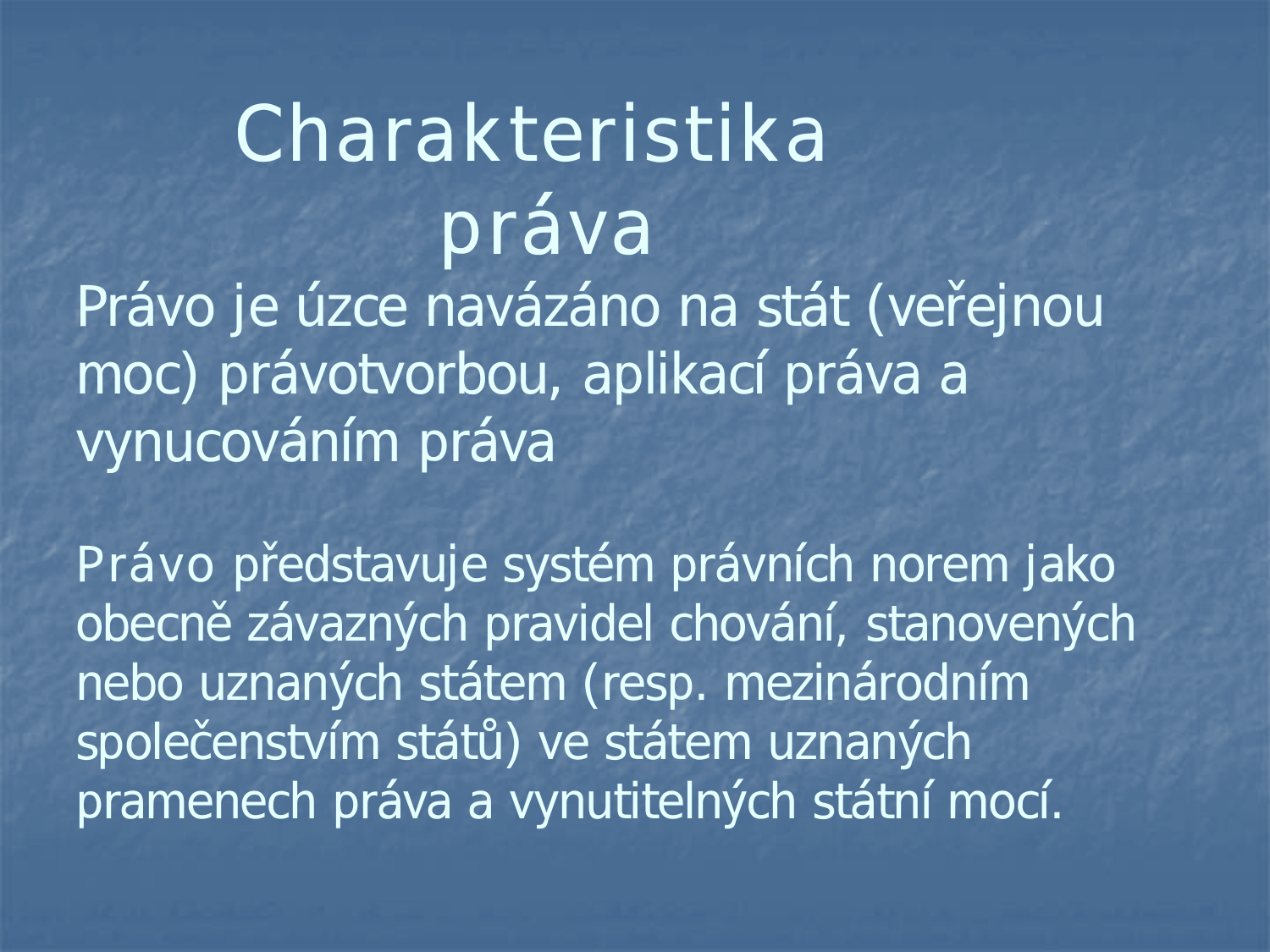

# Charakteristika práva Právo je úzce navázáno na stát (veřejnou moc) právotvorbou, aplikací práva a vynucováním práva Právo představuje systém právních norem jako obecně závazných pravidel chování, stanovených nebo uznaných státem (resp. mezinárodním společenstvím států) ve státem uznaných pramenech práva a vynutitelných státní mocí.